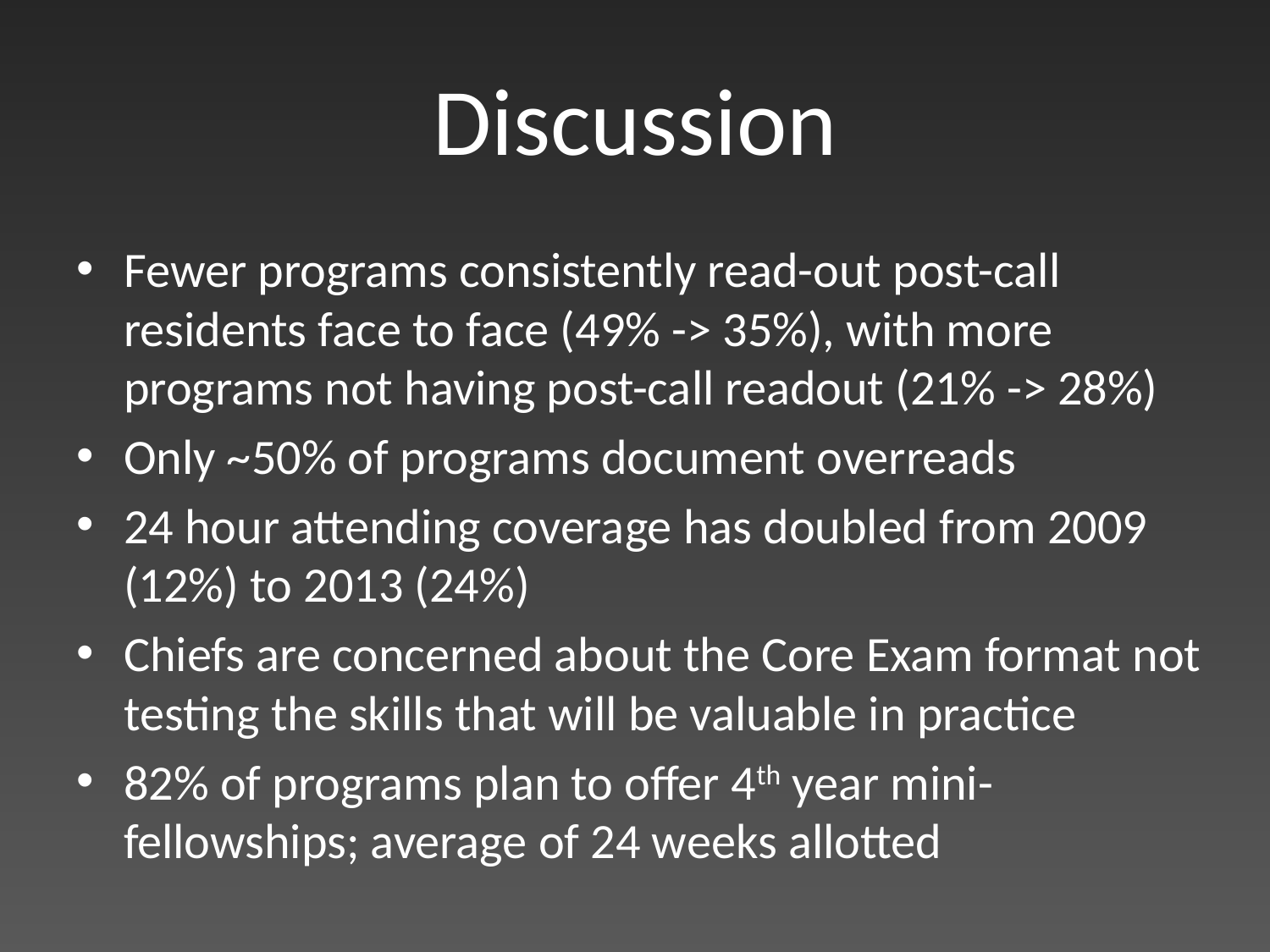

# Discussion
Fewer programs consistently read-out post-call residents face to face (49% -> 35%), with more programs not having post-call readout (21% -> 28%)
Only ~50% of programs document overreads
24 hour attending coverage has doubled from 2009 (12%) to 2013 (24%)
Chiefs are concerned about the Core Exam format not testing the skills that will be valuable in practice
82% of programs plan to offer 4th year mini-fellowships; average of 24 weeks allotted